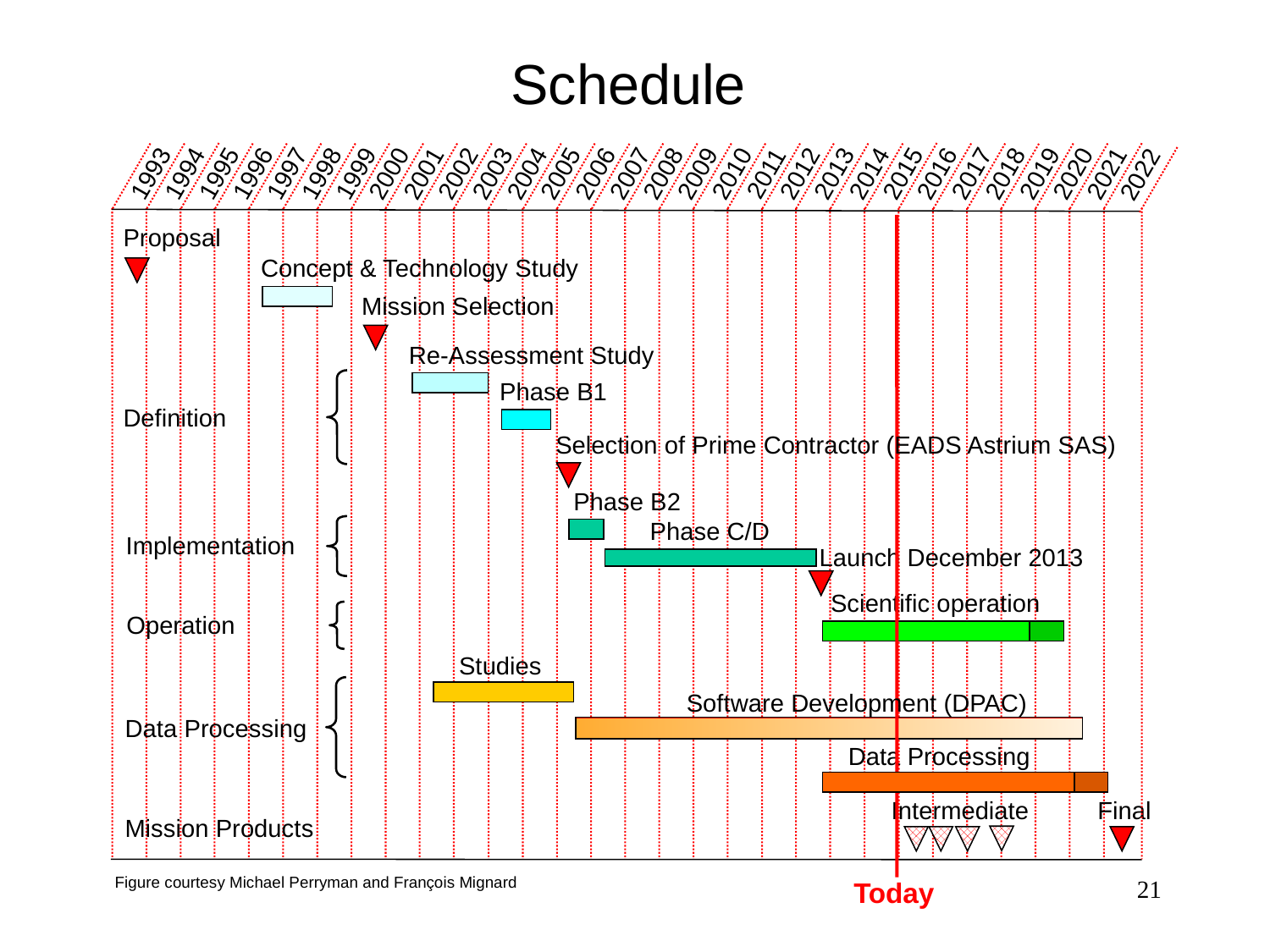

# Schedule

1993
1994
1997
1998
1999
2001
2002
2003
2004
2006
2007
2008
2010
2011
2013
2014
2017
2018
2019
1996
2000
2005
2009
2012
2015
2020
1995
2016

2021

2022

Proposal
Concept & Technology Study

Mission Selection

Re-Assessment Study
Phase B1

Definition

Selection of Prime Contractor (EADS Astrium SAS)

Phase B2
Phase C/D

Implementation
Launch December 2013

Scientific operation

Operation

Studies

Software Development (DPAC)

Data Processing

Data Processing

Intermediate
Final
Mission Products

Figure courtesy Michael Perryman and François Mignard
21
Today